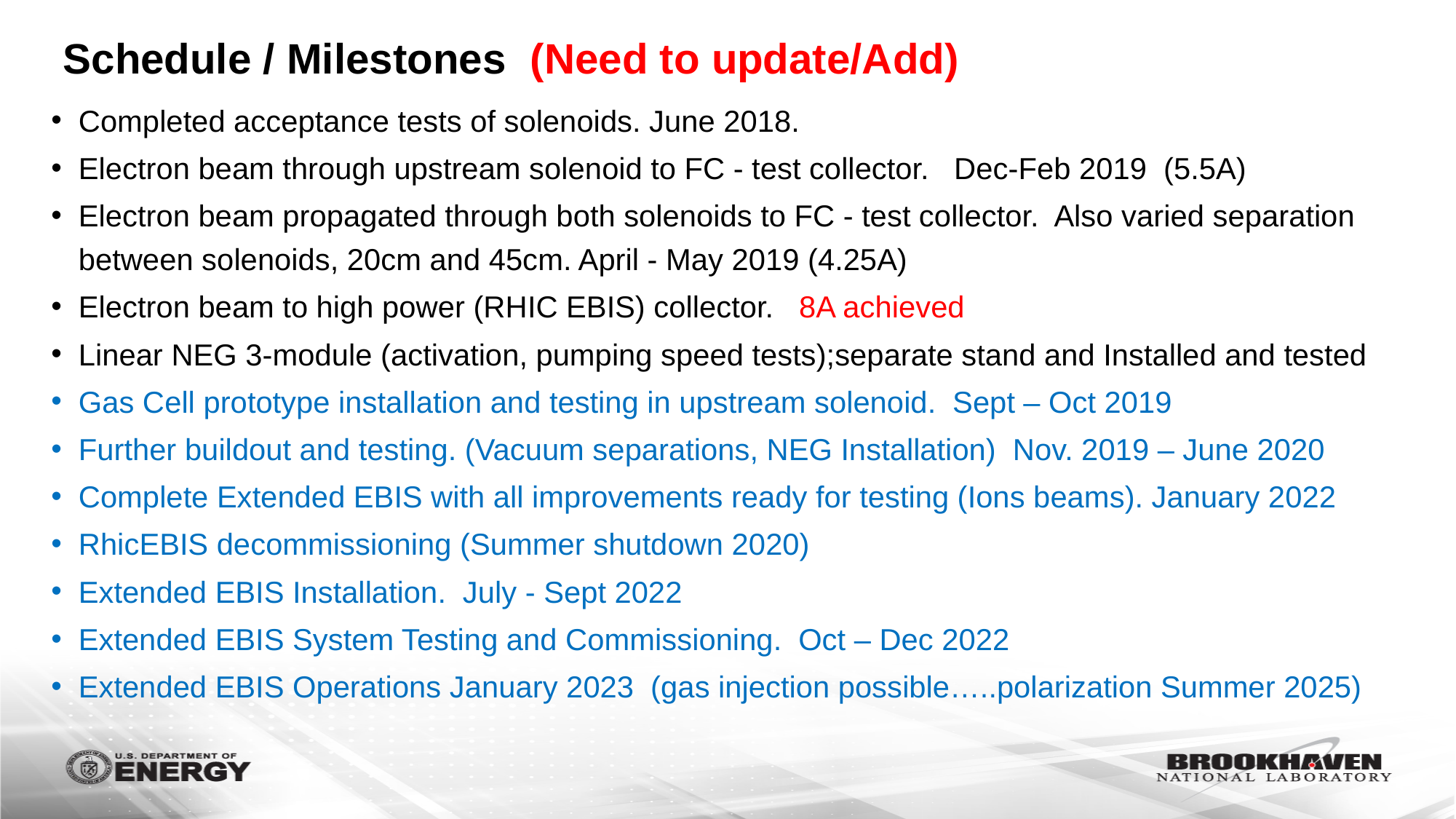

# Schedule / Milestones  (Need to update/Add)
Completed acceptance tests of solenoids. June 2018.
Electron beam through upstream solenoid to FC - test collector.   Dec-Feb 2019  (5.5A)
Electron beam propagated through both solenoids to FC - test collector.  Also varied separation between solenoids, 20cm and 45cm. April - May 2019 (4.25A)
Electron beam to high power (RHIC EBIS) collector.   8A achieved
Linear NEG 3-module (activation, pumping speed tests);separate stand and Installed and tested
Gas Cell prototype installation and testing in upstream solenoid.  Sept – Oct 2019
Further buildout and testing. (Vacuum separations, NEG Installation)  Nov. 2019 – June 2020
Complete Extended EBIS with all improvements ready for testing (Ions beams). January 2022
RhicEBIS decommissioning (Summer shutdown 2020)
Extended EBIS Installation.  July - Sept 2022
Extended EBIS System Testing and Commissioning.  Oct – Dec 2022
Extended EBIS Operations January 2023  (gas injection possible…..polarization Summer 2025)